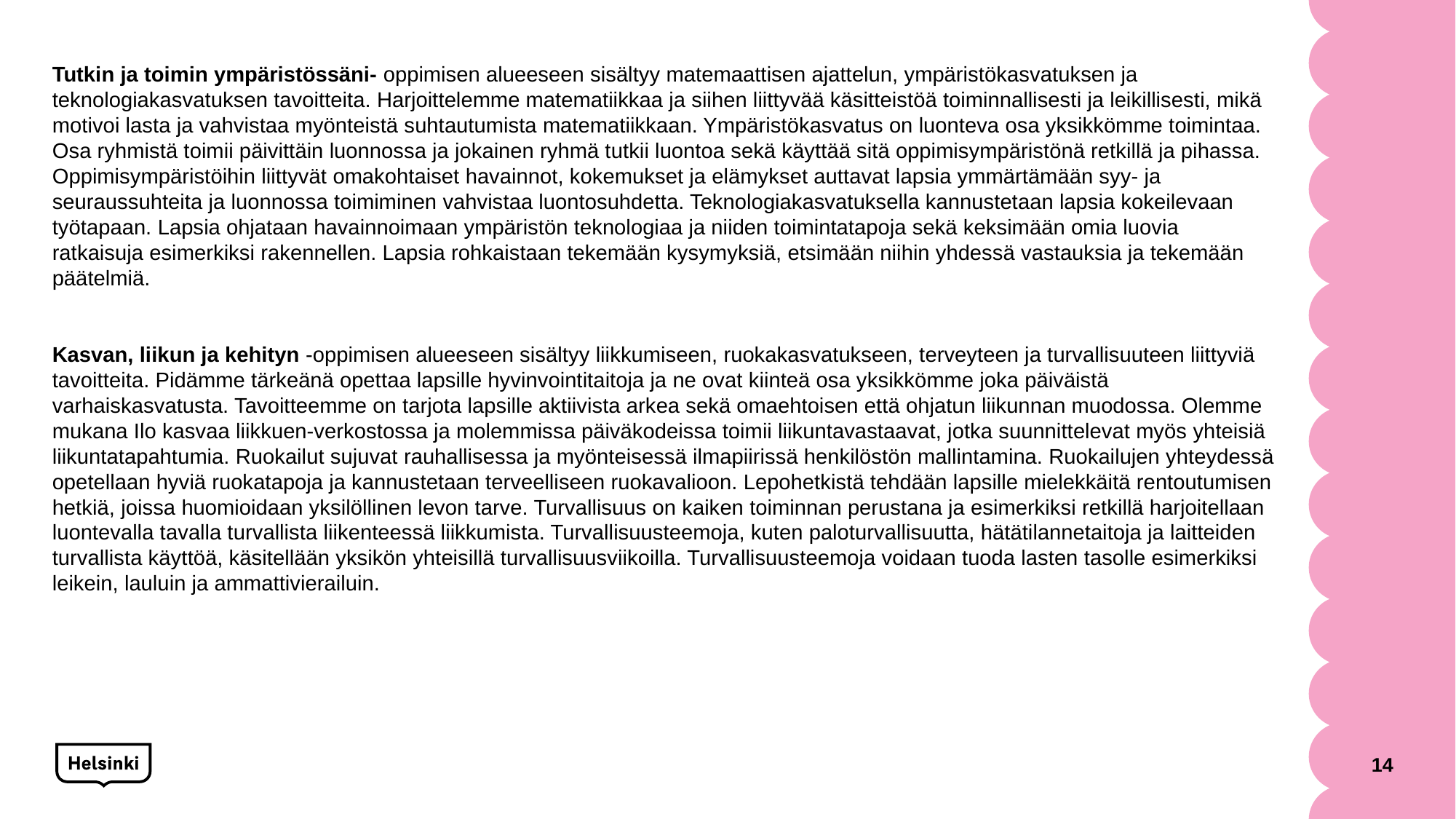

Tutkin ja toimin ympäristössäni- oppimisen alueeseen sisältyy matemaattisen ajattelun, ympäristökasvatuksen ja teknologiakasvatuksen tavoitteita. Harjoittelemme matematiikkaa ja siihen liittyvää käsitteistöä toiminnallisesti ja leikillisesti, mikä motivoi lasta ja vahvistaa myönteistä suhtautumista matematiikkaan. Ympäristökasvatus on luonteva osa yksikkömme toimintaa. Osa ryhmistä toimii päivittäin luonnossa ja jokainen ryhmä tutkii luontoa sekä käyttää sitä oppimisympäristönä retkillä ja pihassa. Oppimisympäristöihin liittyvät omakohtaiset havainnot, kokemukset ja elämykset auttavat lapsia ymmärtämään syy- ja seuraussuhteita ja luonnossa toimiminen vahvistaa luontosuhdetta. Teknologiakasvatuksella kannustetaan lapsia kokeilevaan työtapaan. Lapsia ohjataan havainnoimaan ympäristön teknologiaa ja niiden toimintatapoja sekä keksimään omia luovia ratkaisuja esimerkiksi rakennellen. Lapsia rohkaistaan tekemään kysymyksiä, etsimään niihin yhdessä vastauksia ja tekemään päätelmiä.

Kasvan, liikun ja kehityn -oppimisen alueeseen sisältyy liikkumiseen, ruokakasvatukseen, terveyteen ja turvallisuuteen liittyviä tavoitteita. Pidämme tärkeänä opettaa lapsille hyvinvointitaitoja ja ne ovat kiinteä osa yksikkömme joka päiväistä varhaiskasvatusta. Tavoitteemme on tarjota lapsille aktiivista arkea sekä omaehtoisen että ohjatun liikunnan muodossa. Olemme mukana Ilo kasvaa liikkuen-verkostossa ja molemmissa päiväkodeissa toimii liikuntavastaavat, jotka suunnittelevat myös yhteisiä liikuntatapahtumia. Ruokailut sujuvat rauhallisessa ja myönteisessä ilmapiirissä henkilöstön mallintamina. Ruokailujen yhteydessä opetellaan hyviä ruokatapoja ja kannustetaan terveelliseen ruokavalioon. Lepohetkistä tehdään lapsille mielekkäitä rentoutumisen hetkiä, joissa huomioidaan yksilöllinen levon tarve. Turvallisuus on kaiken toiminnan perustana ja esimerkiksi retkillä harjoitellaan luontevalla tavalla turvallista liikenteessä liikkumista. Turvallisuusteemoja, kuten paloturvallisuutta, hätätilannetaitoja ja laitteiden turvallista käyttöä, käsitellään yksikön yhteisillä turvallisuusviikoilla. Turvallisuusteemoja voidaan tuoda lasten tasolle esimerkiksi leikein, lauluin ja ammattivierailuin.

14